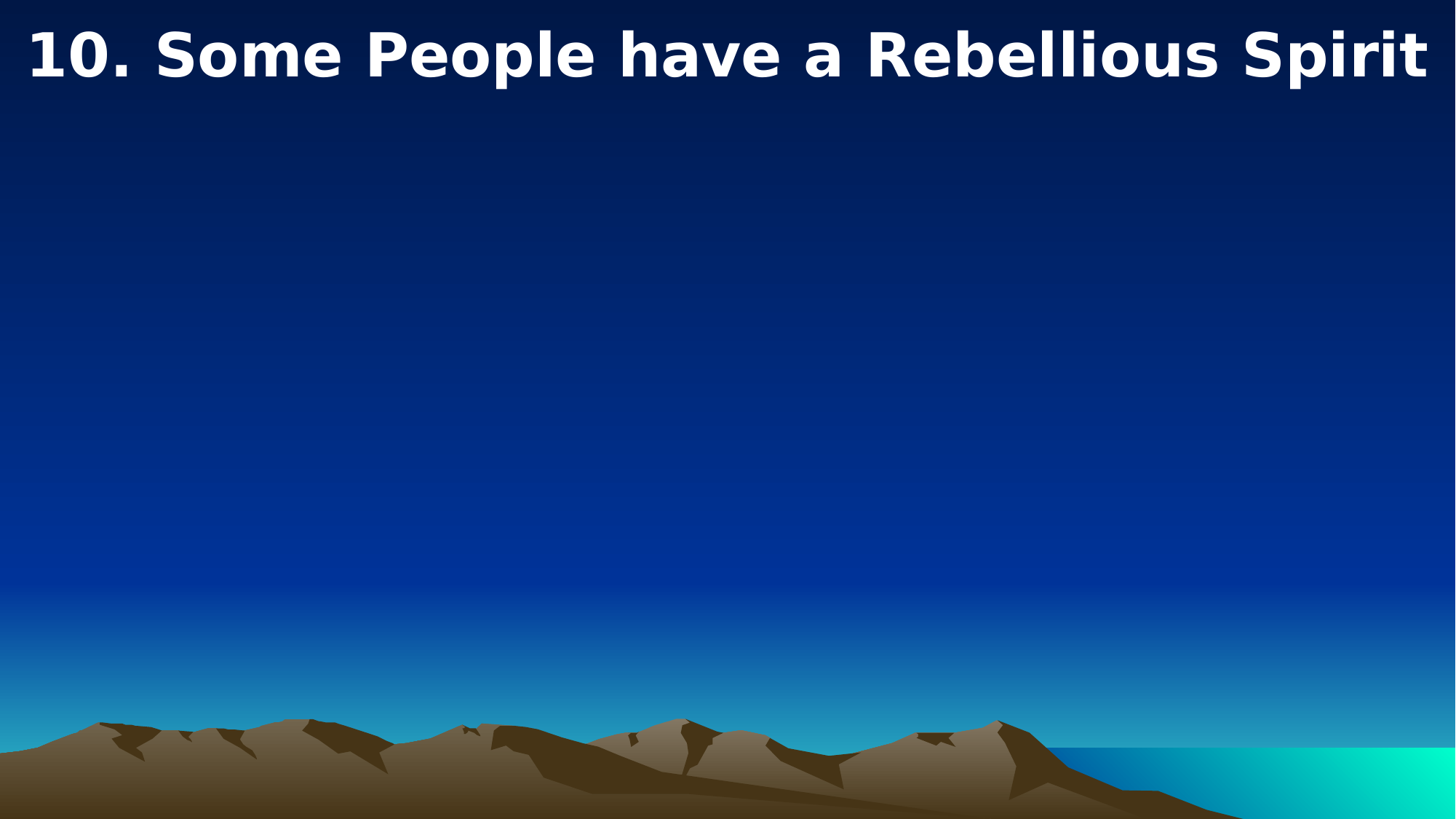

10. Some People have a Rebellious Spirit